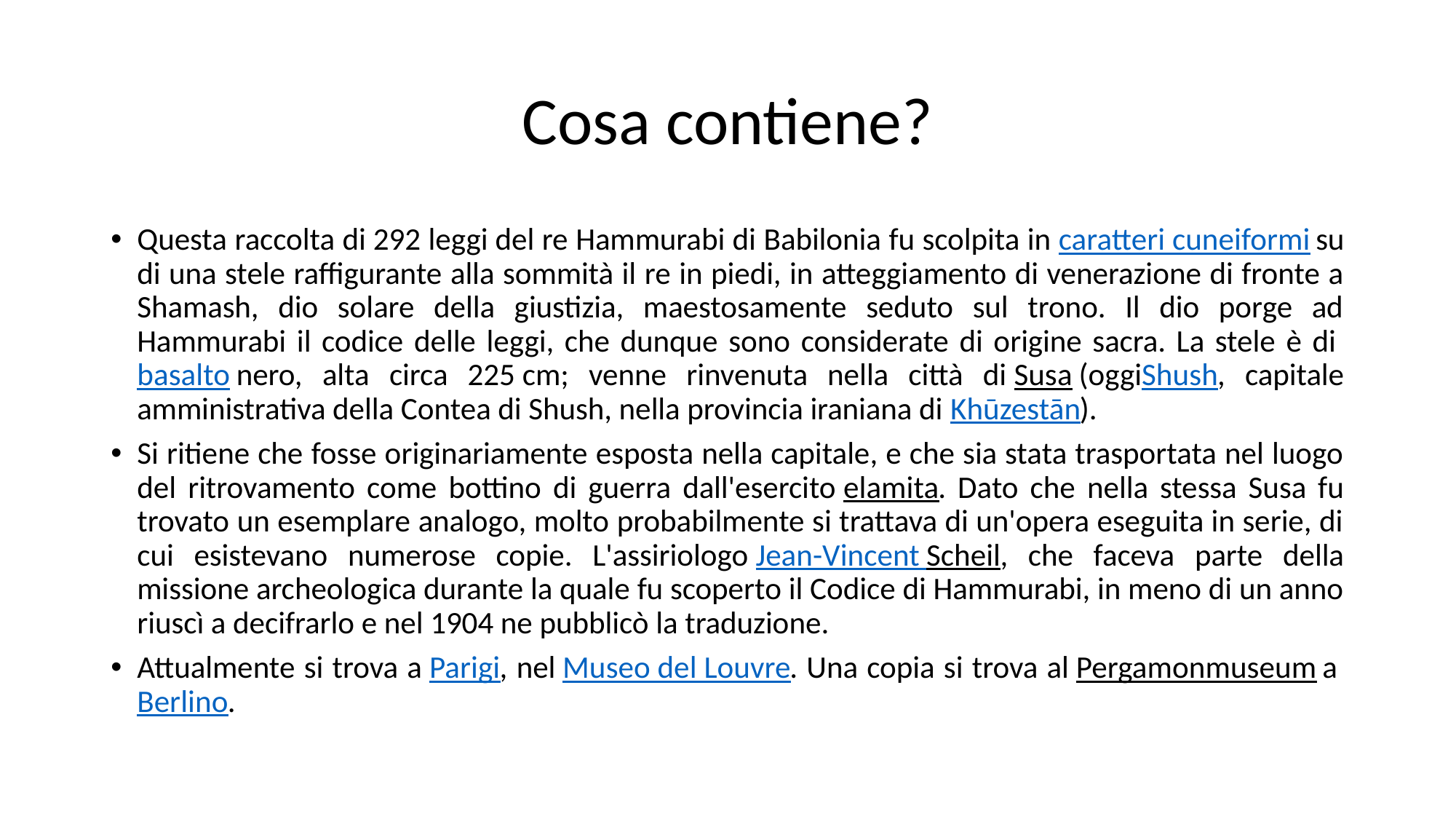

# Cosa contiene?
Questa raccolta di 292 leggi del re Hammurabi di Babilonia fu scolpita in caratteri cuneiformi su di una stele raffigurante alla sommità il re in piedi, in atteggiamento di venerazione di fronte a Shamash, dio solare della giustizia, maestosamente seduto sul trono. Il dio porge ad Hammurabi il codice delle leggi, che dunque sono considerate di origine sacra. La stele è di basalto nero, alta circa 225 cm; venne rinvenuta nella città di Susa (oggiShush, capitale amministrativa della Contea di Shush, nella provincia iraniana di Khūzestān).
Si ritiene che fosse originariamente esposta nella capitale, e che sia stata trasportata nel luogo del ritrovamento come bottino di guerra dall'esercito elamita. Dato che nella stessa Susa fu trovato un esemplare analogo, molto probabilmente si trattava di un'opera eseguita in serie, di cui esistevano numerose copie. L'assiriologo Jean-Vincent Scheil, che faceva parte della missione archeologica durante la quale fu scoperto il Codice di Hammurabi, in meno di un anno riuscì a decifrarlo e nel 1904 ne pubblicò la traduzione.
Attualmente si trova a Parigi, nel Museo del Louvre. Una copia si trova al Pergamonmuseum a Berlino.